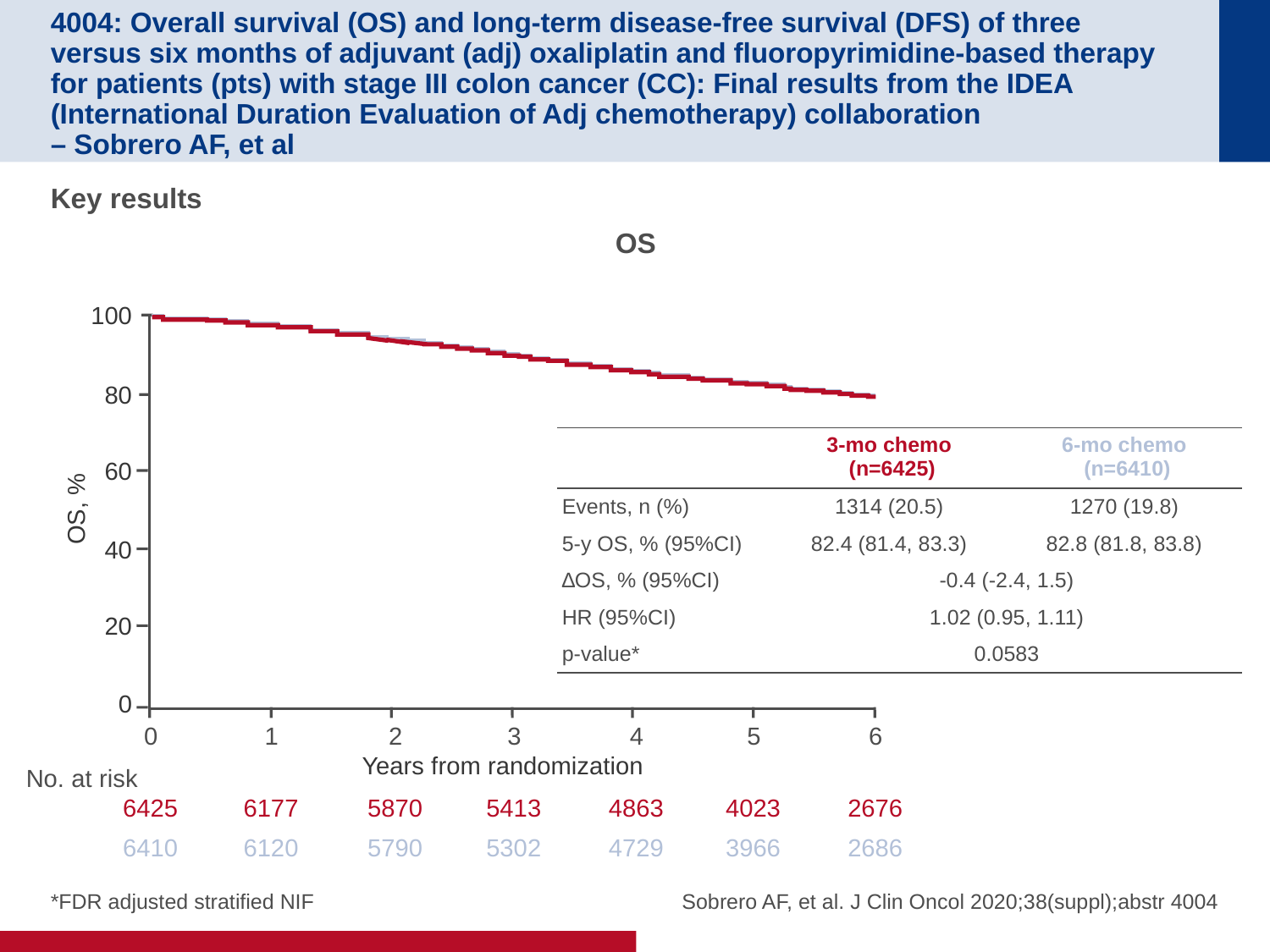

# 4004: Overall survival (OS) and long-term disease-free survival (DFS) of three versus six months of adjuvant (adj) oxaliplatin and fluoropyrimidine-based therapy for patients (pts) with stage III colon cancer (CC): Final results from the IDEA (International Duration Evaluation of Adj chemotherapy) collaboration – Sobrero AF, et al
Key results

OS
100

80
60
40
20
0
Years from randomization

|  | 3-mo chemo (n=6425) | 6-mo chemo (n=6410) |
| --- | --- | --- |
| Events, n (%) | 1314 (20.5) | 1270 (19.8) |
| 5-y OS, % (95%CI) | 82.4 (81.4, 83.3) | 82.8 (81.8, 83.8) |
| ∆OS, % (95%CI) | -0.4 (-2.4, 1.5) |  |
| HR (95%CI) | 1.02 (0.95, 1.11) |  |
| p-value\* | 0.0583 |  |
OS, %
0
1
2
3
4
5
6
No. at risk
6425
6177
5870
5413
4863
4023
2676
6410
6120
5790
5302
4729
3966
2686
*FDR adjusted stratified NIF
Sobrero AF, et al. J Clin Oncol 2020;38(suppl);abstr 4004